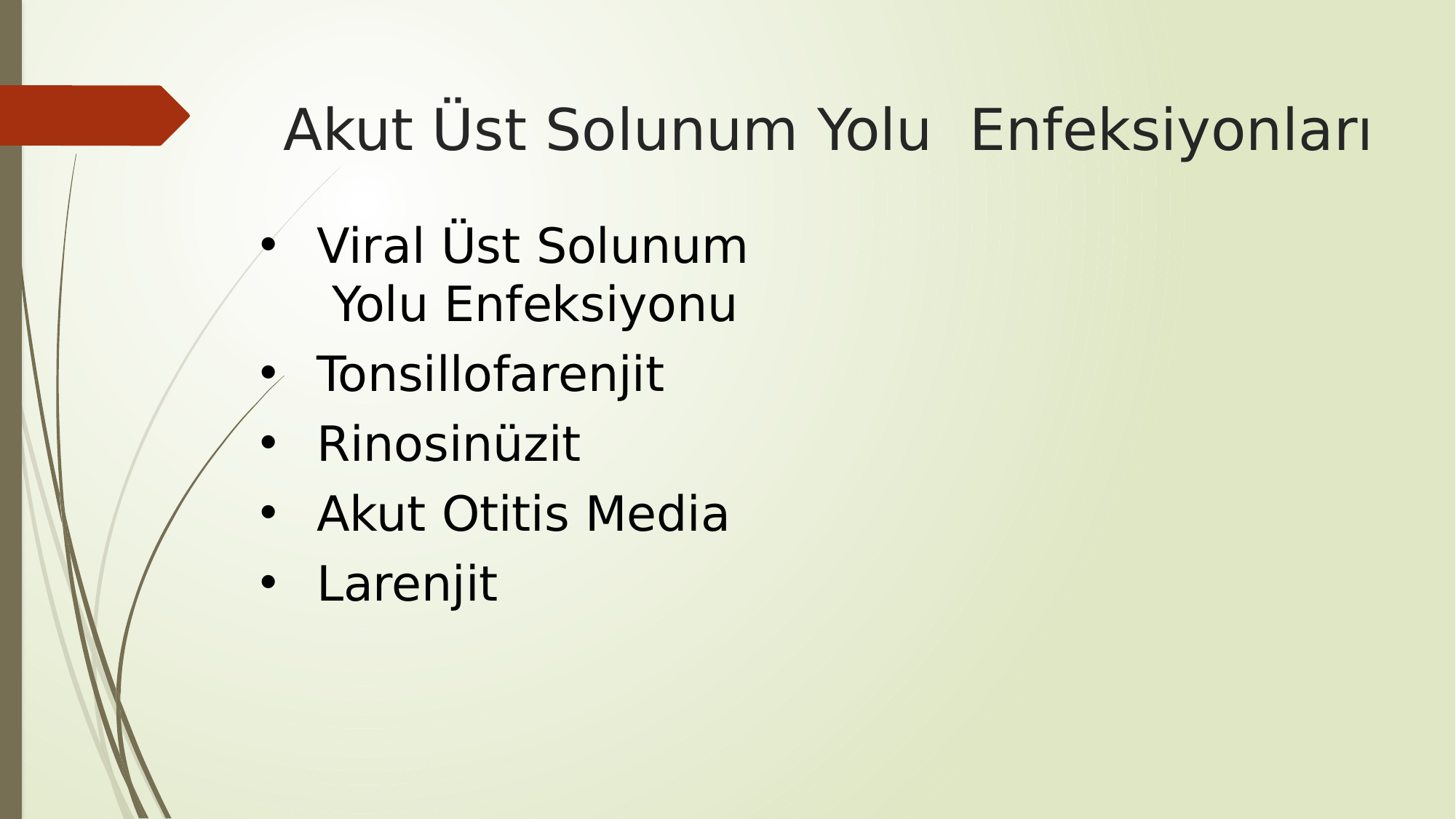

# Akut Üst Solunum Yolu  Enfeksiyonları
Viral Üst Solunum  Yolu Enfeksiyonu
Tonsillofarenjit
Rinosinüzit
Akut Otitis Media
Larenjit